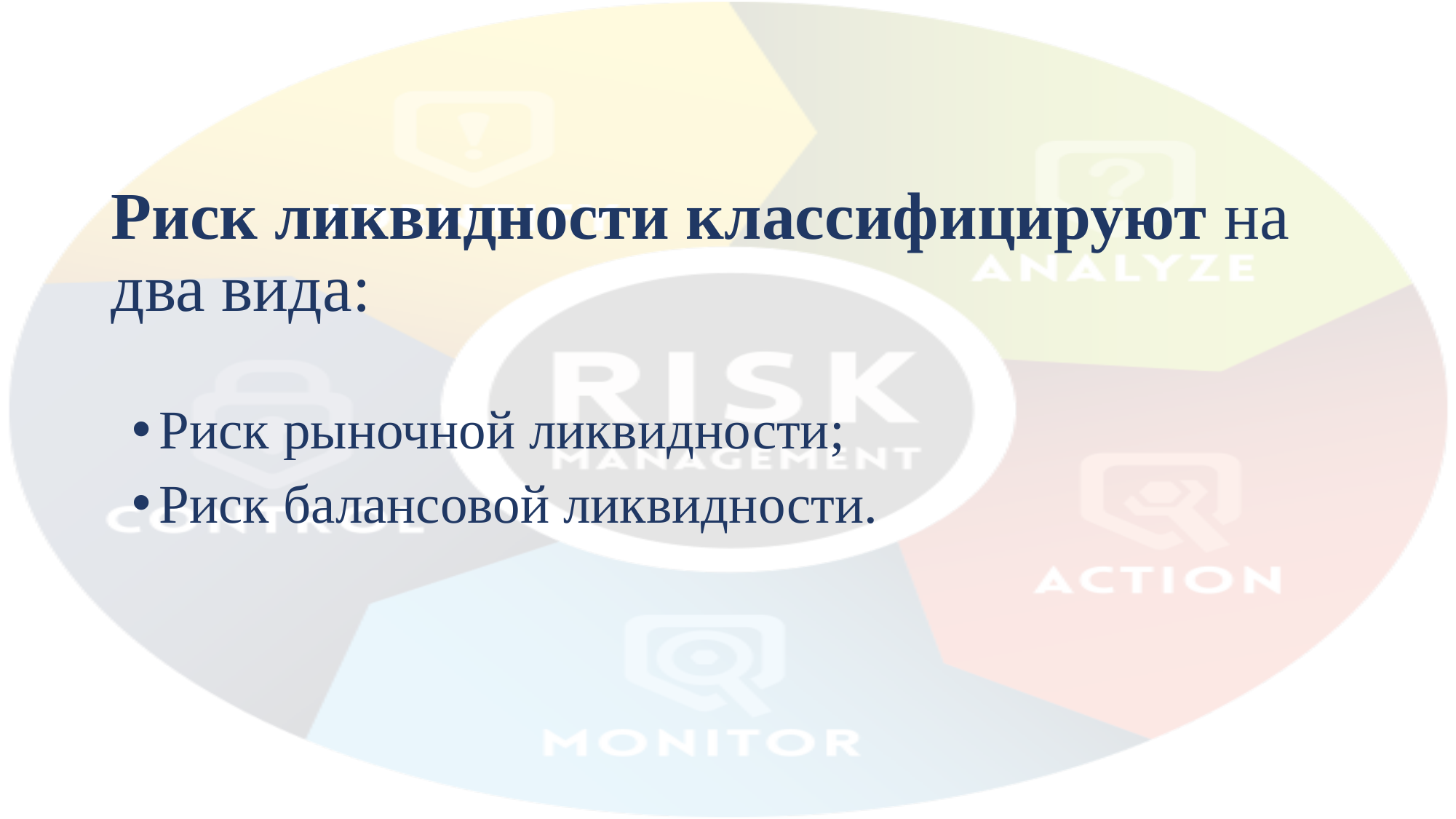

# Риск ликвидности классифицируют на два вида:
Риск рыночной ликвидности;
Риск балансовой ликвидности.